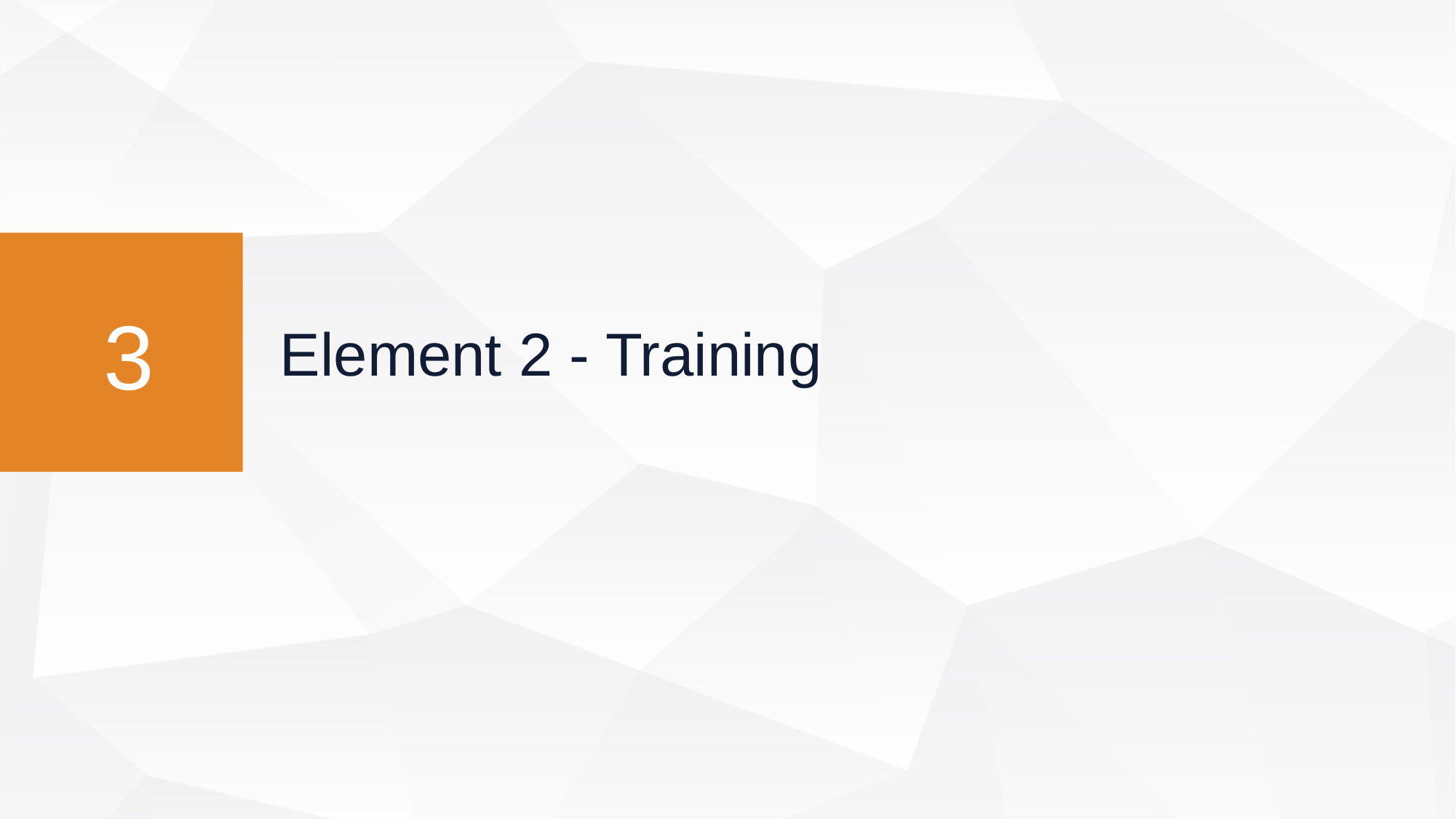

Element 2 - Training
Element 2 - Training
3